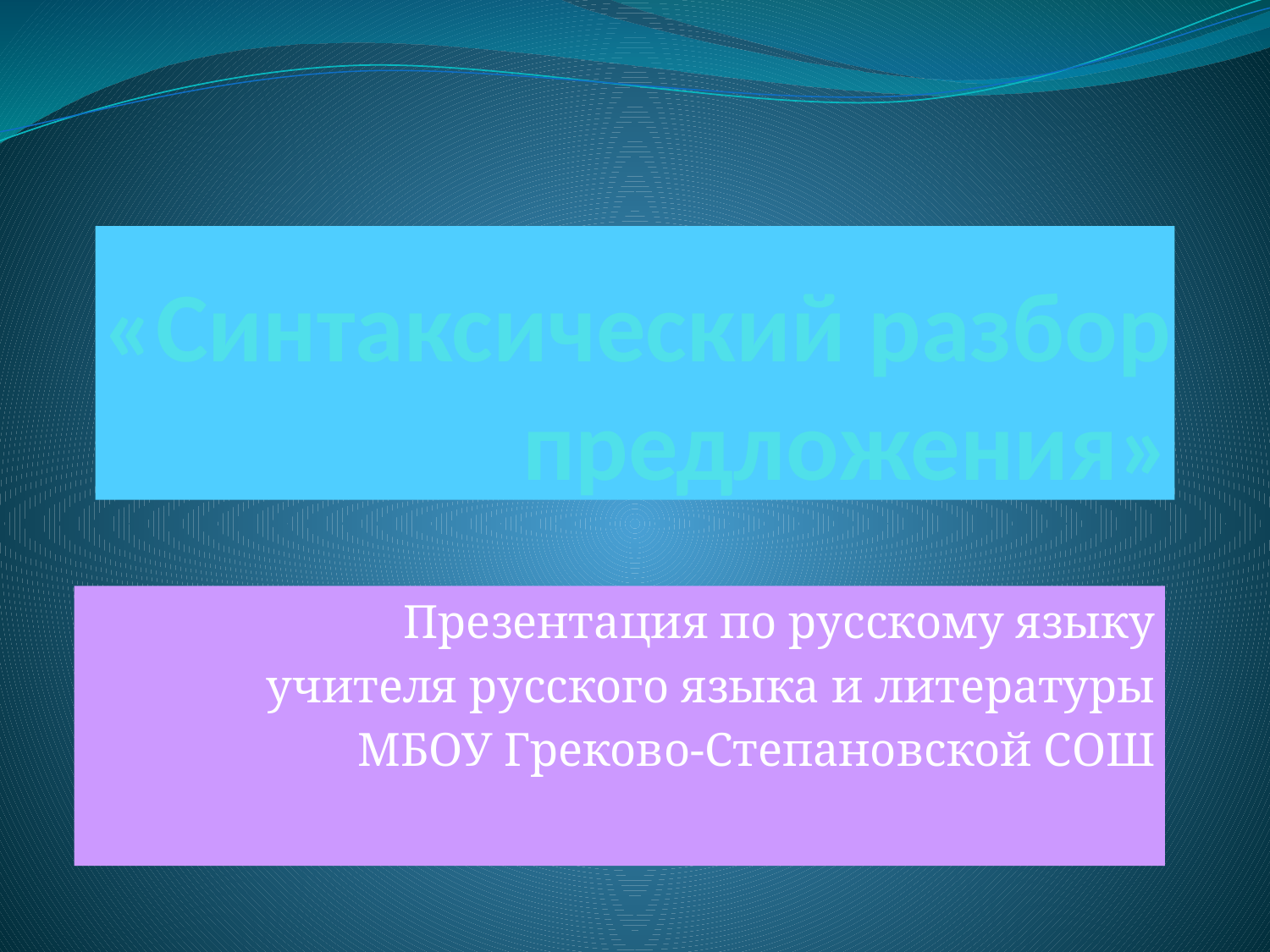

# «Синтаксический разбор предложения»
Презентация по русскому языку
учителя русского языка и литературы
 МБОУ Греково-Степановской СОШ